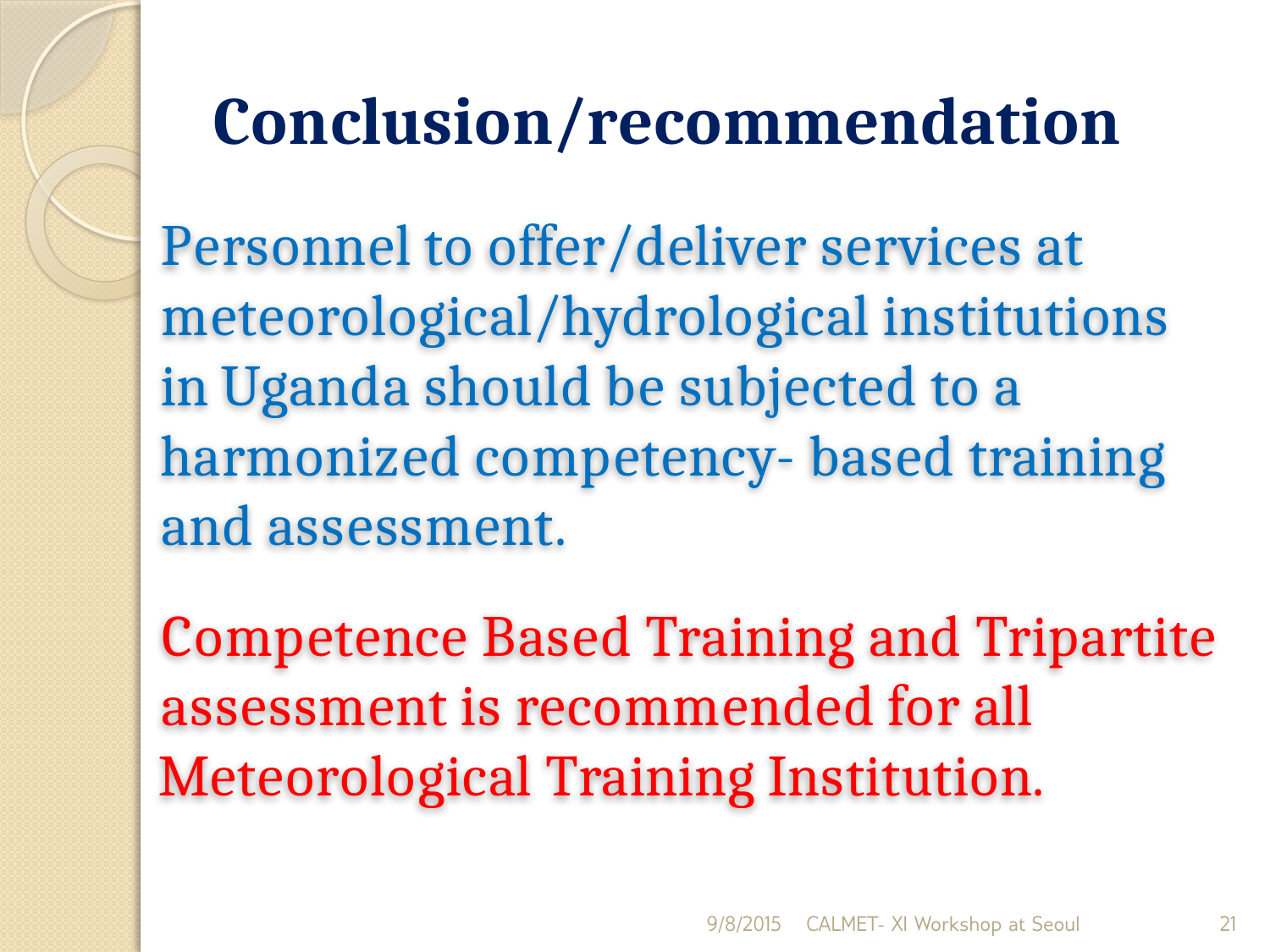

# Conclusion/recommendation
Personnel to offer/deliver services at meteorological/hydrological institutions in Uganda should be subjected to a harmonized competency- based training and assessment.

Competence Based Training and Tripartite assessment is recommended for all Meteorological Training Institution.

9/8/2015
CALMET- XI Workshop at Seoul
21